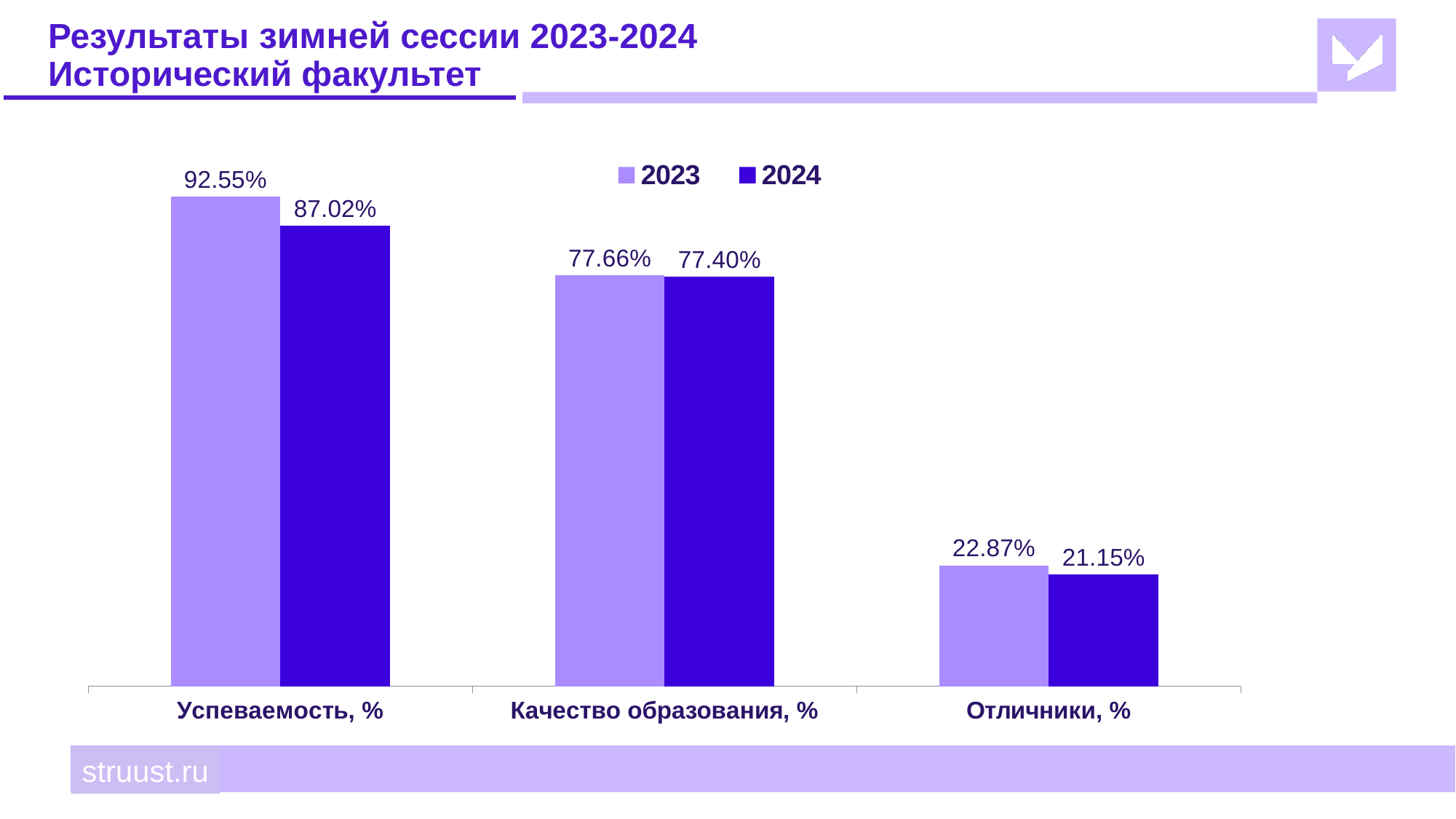

# Результаты зимней сессии 2023-2024 Исторический факультет

### Chart

| Category | 2023 | 2024 |
|---|---|---|
| Успеваемость, % | 0.9255 | 0.8702 |
| Качество образования, % | 0.7766 | 0.774 |
| Отличники, % | 0.2287 | 0.2115 |
struust.ru